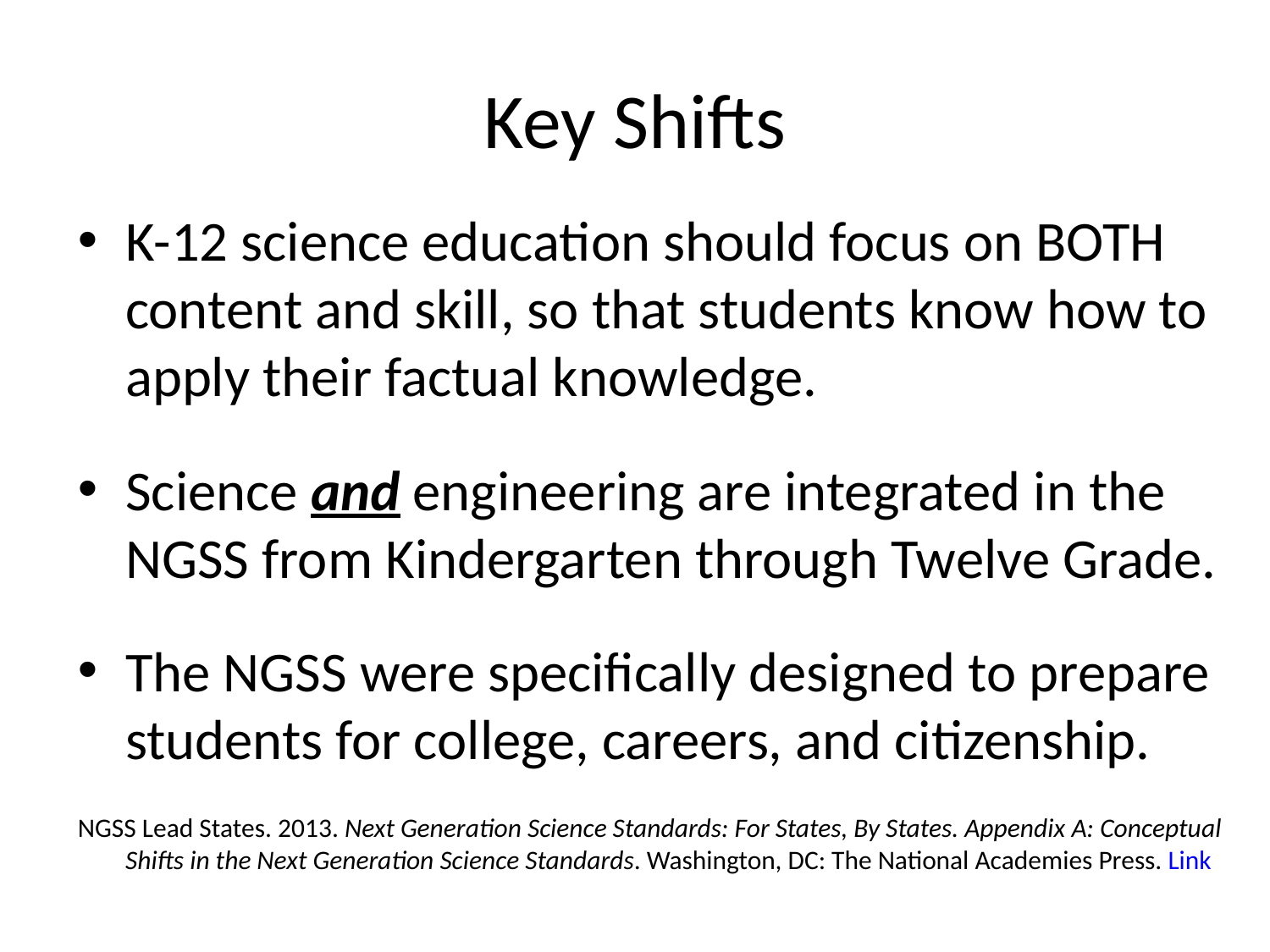

# Key Shifts
K-12 science education should focus on BOTH content and skill, so that students know how to apply their factual knowledge.

Science and engineering are integrated in the NGSS from Kindergarten through Twelve Grade.

The NGSS were specifically designed to prepare students for college, careers, and citizenship.

NGSS Lead States. 2013. Next Generation Science Standards: For States, By States. Appendix A: Conceptual Shifts in the Next Generation Science Standards. Washington, DC: The National Academies Press. Link